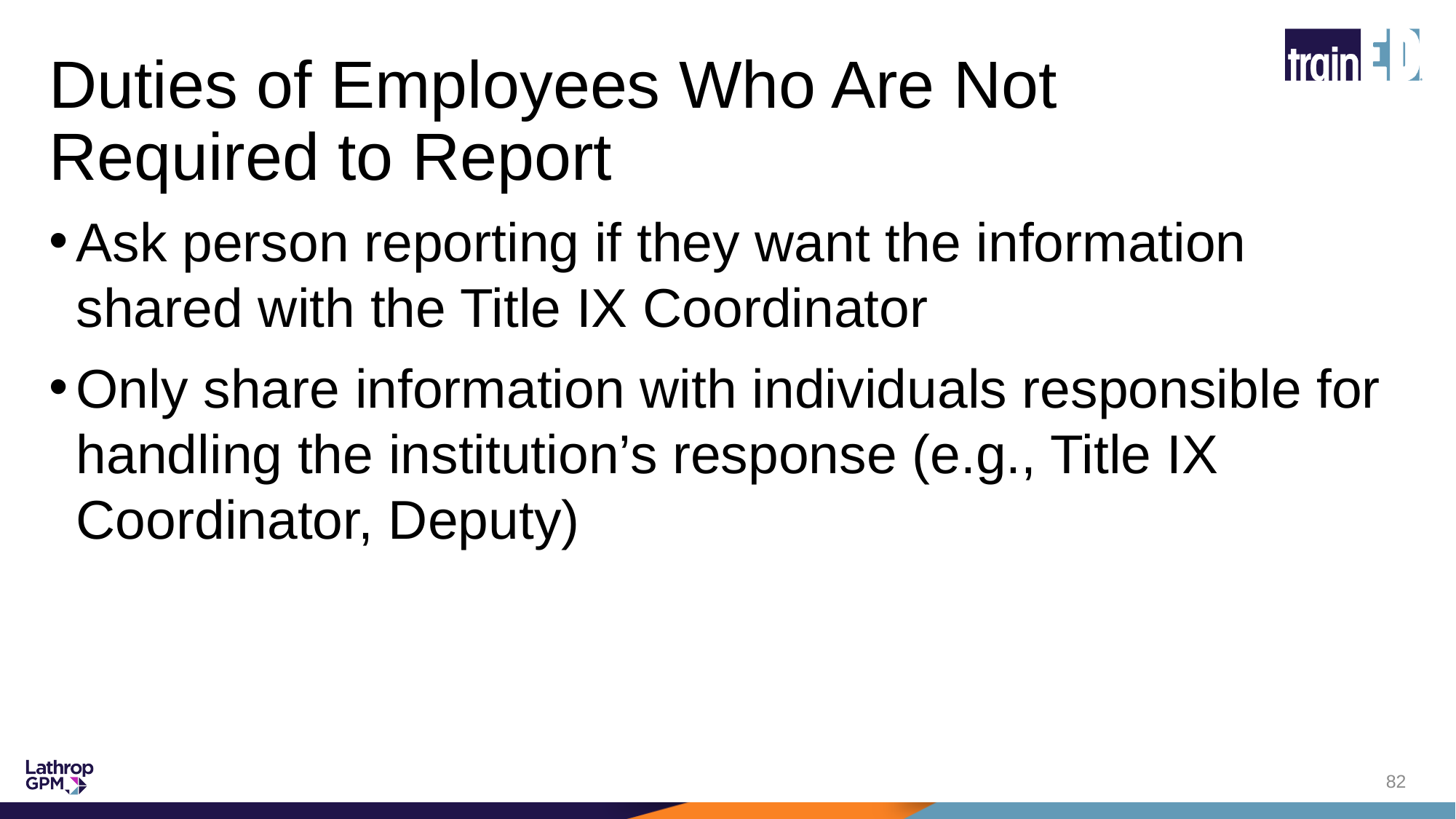

# Duties of Employees Who Are Not Required to Report
Ask person reporting if they want the information shared with the Title IX Coordinator
Only share information with individuals responsible for handling the institution’s response (e.g., Title IX Coordinator, Deputy)

82